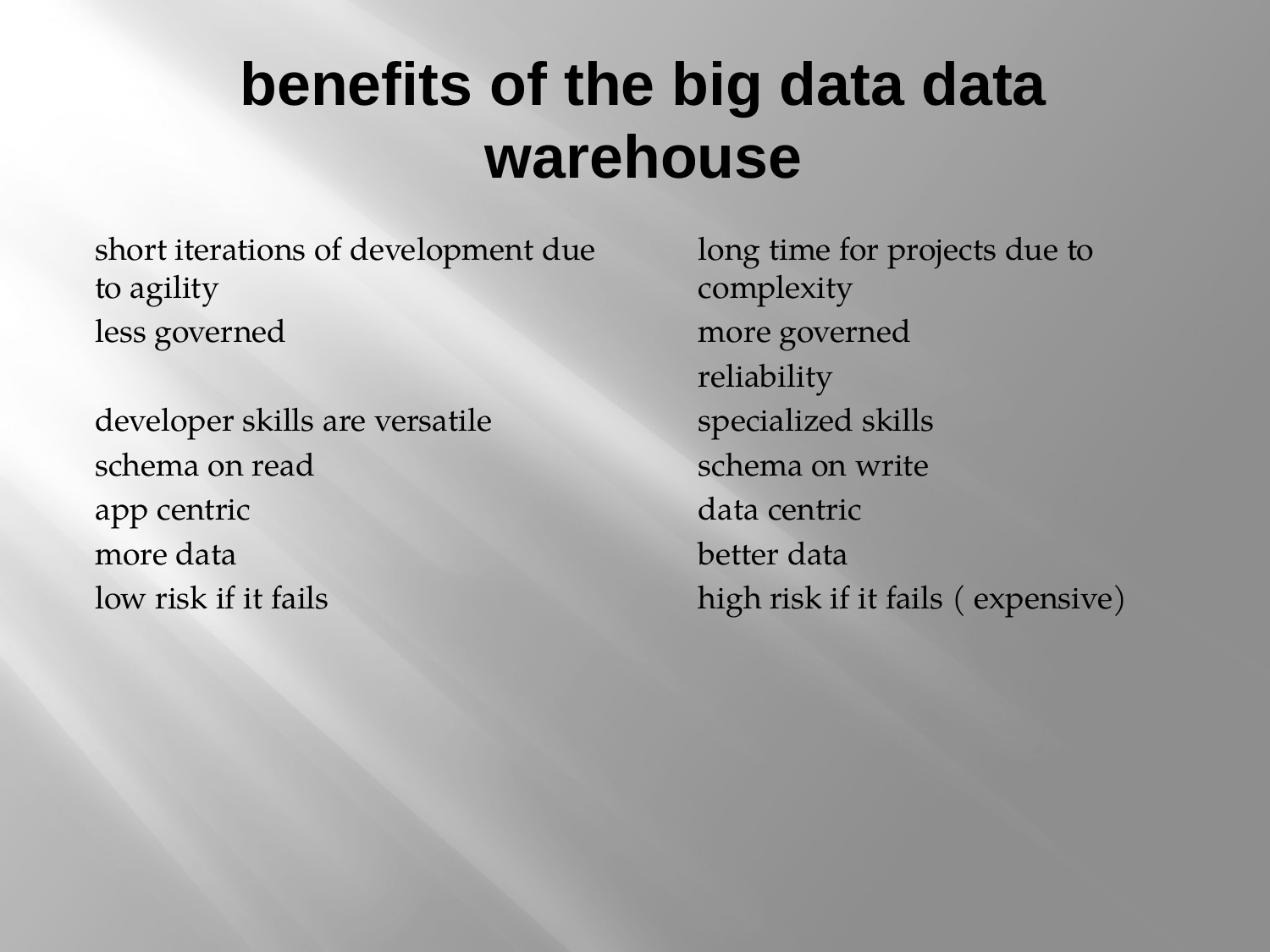

# benefits of the big data data warehouse
short iterations of development due to agility
less governed

developer skills are versatile
schema on read
app centric
more data
low risk if it fails
long time for projects due to complexity
more governed
reliability
specialized skills
schema on write
data centric
better data
high risk if it fails ( expensive)